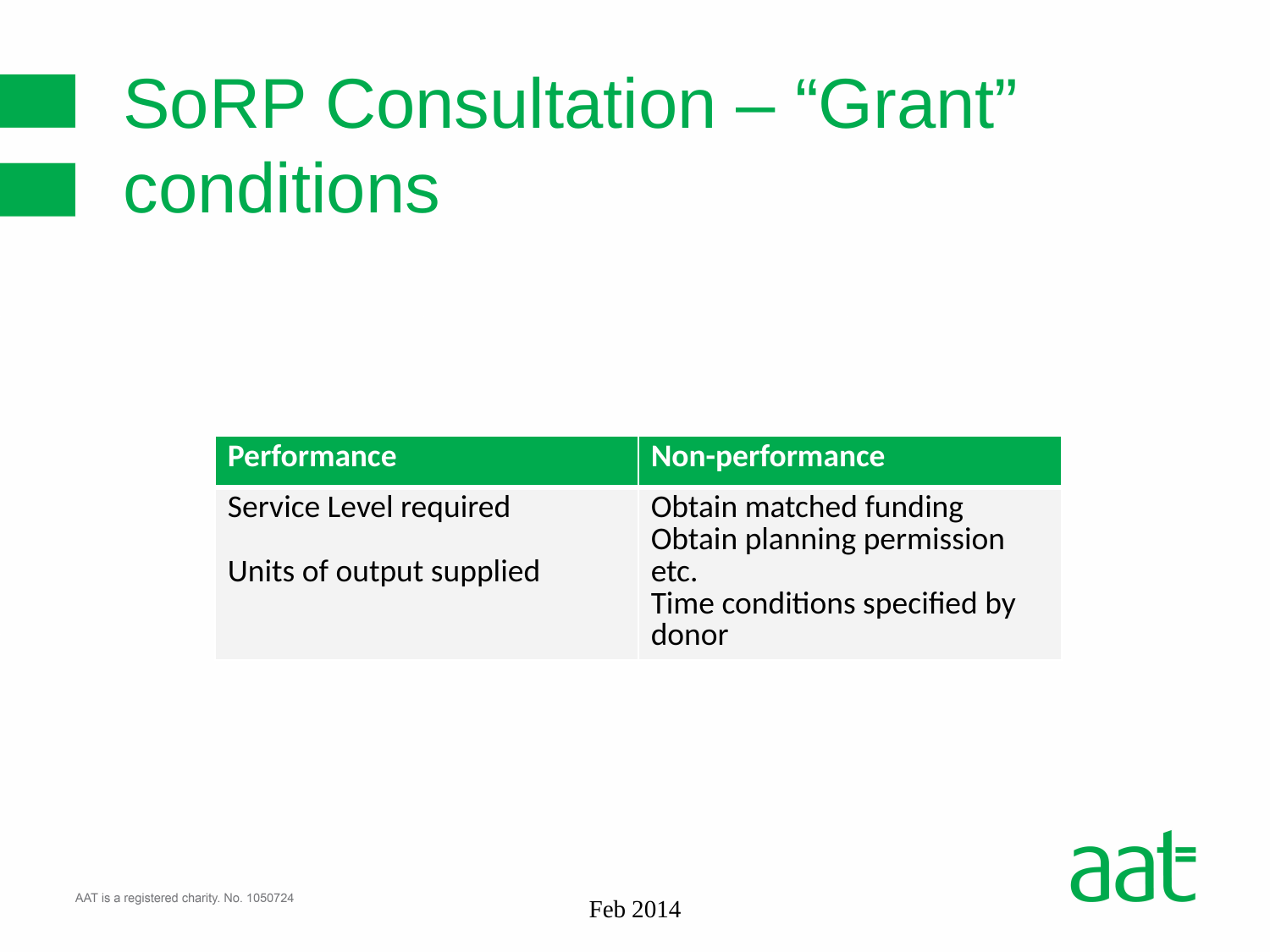

# SoRP Consultation – “Grant” conditions

| Performance | Non-performance |
| --- | --- |
| Service Level required Units of output supplied | Obtain matched funding Obtain planning permission etc. Time conditions specified by donor |
Feb 2014